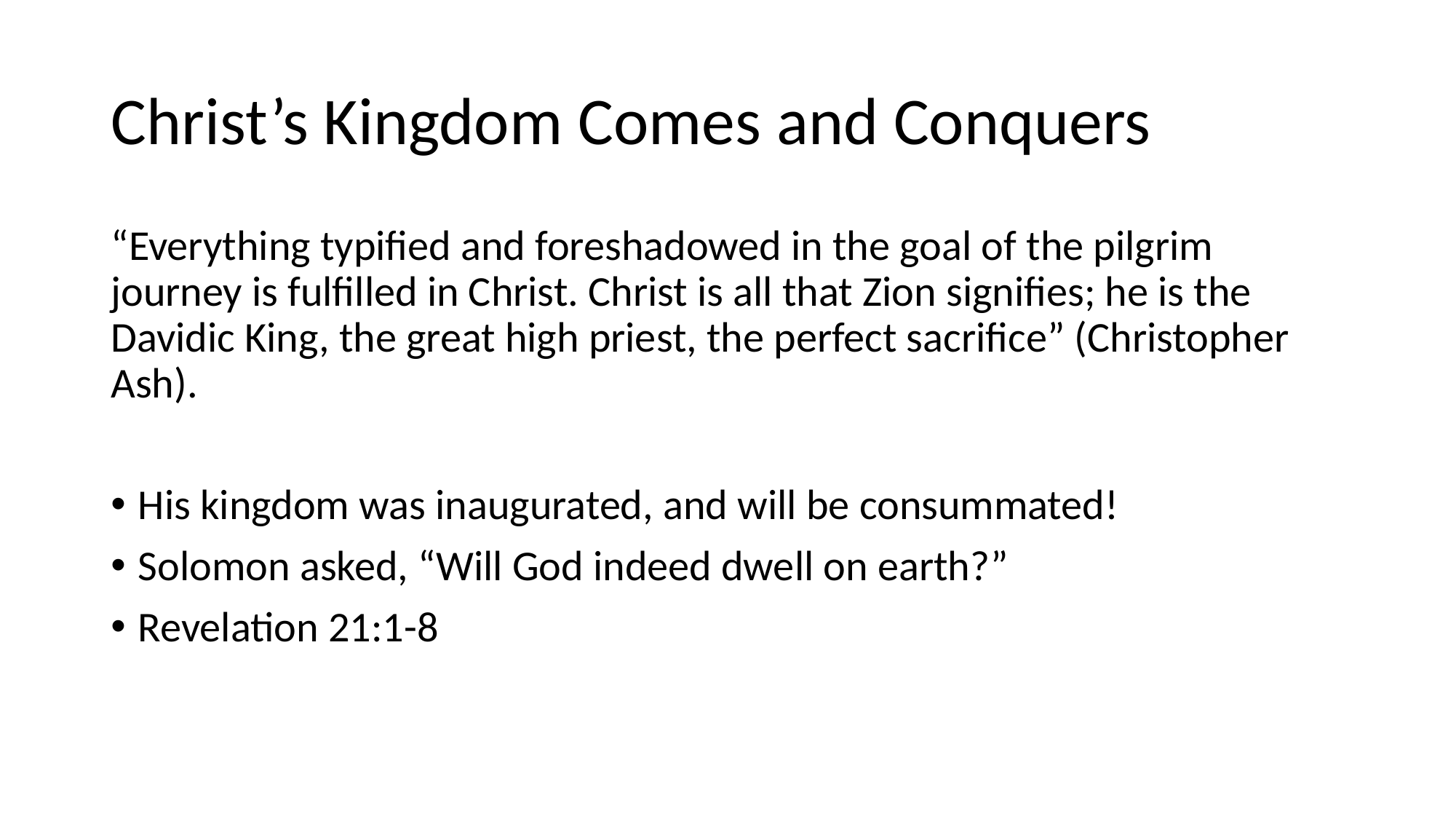

# Christ’s Kingdom Comes and Conquers
“Everything typified and foreshadowed in the goal of the pilgrim journey is fulfilled in Christ. Christ is all that Zion signifies; he is the Davidic King, the great high priest, the perfect sacrifice” (Christopher Ash).

His kingdom was inaugurated, and will be consummated!
Solomon asked, “Will God indeed dwell on earth?”
Revelation 21:1-8